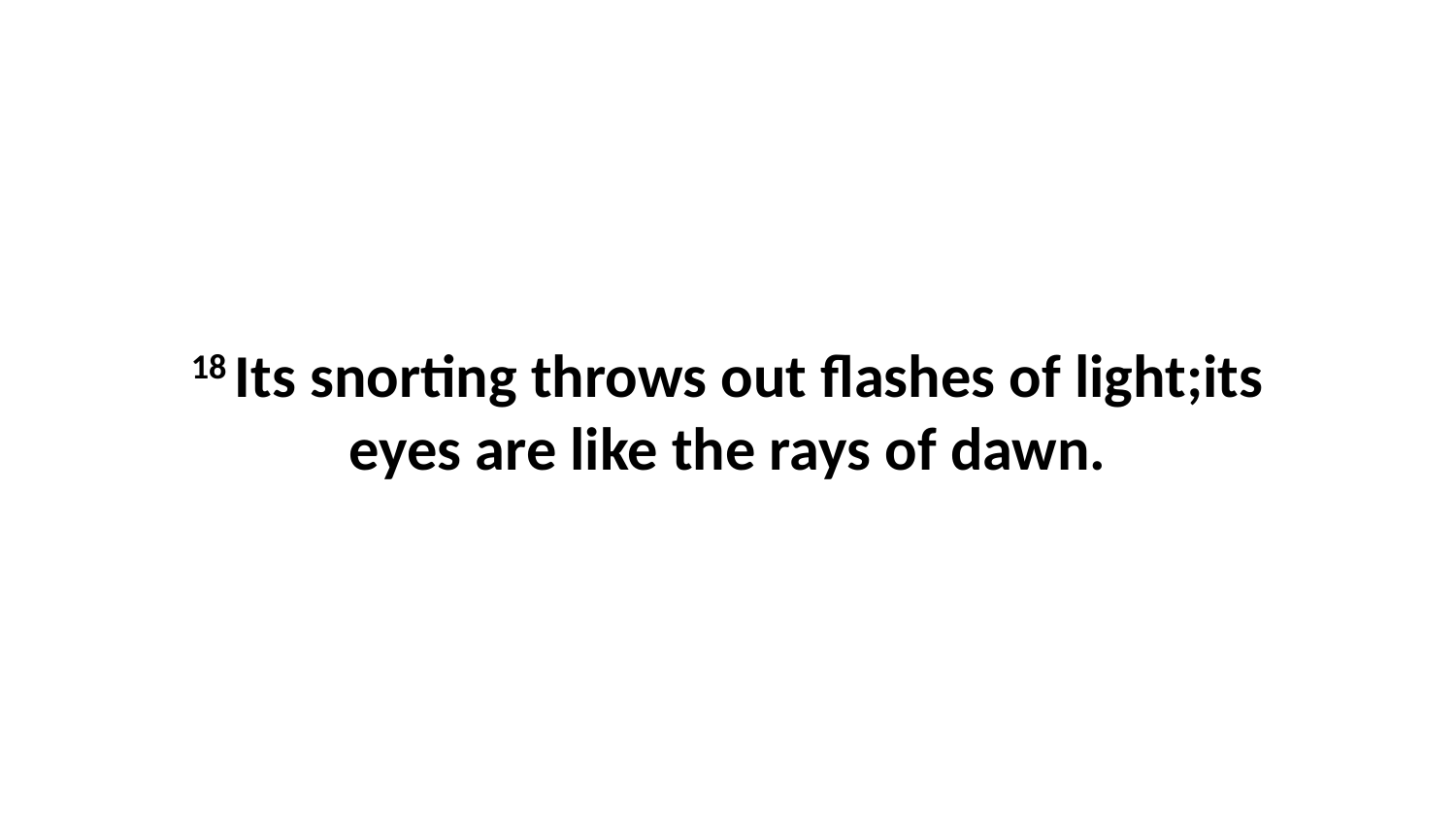

18 Its snorting throws out flashes of light;its eyes are like the rays of dawn.